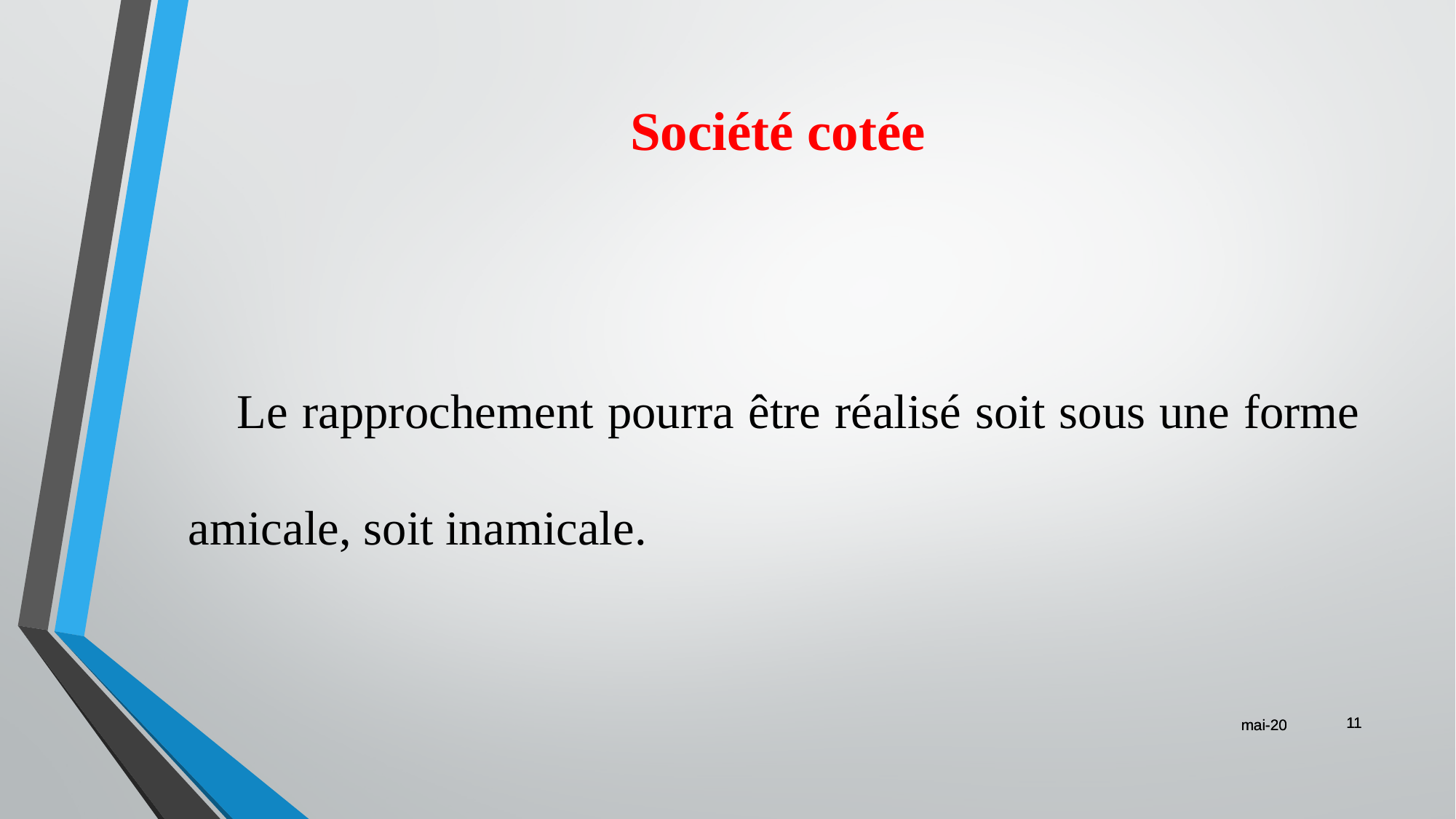

Société cotée
    Le rapprochement pourra être réalisé soit sous une forme amicale, soit inamicale.
11
11
mai-20
mai-20